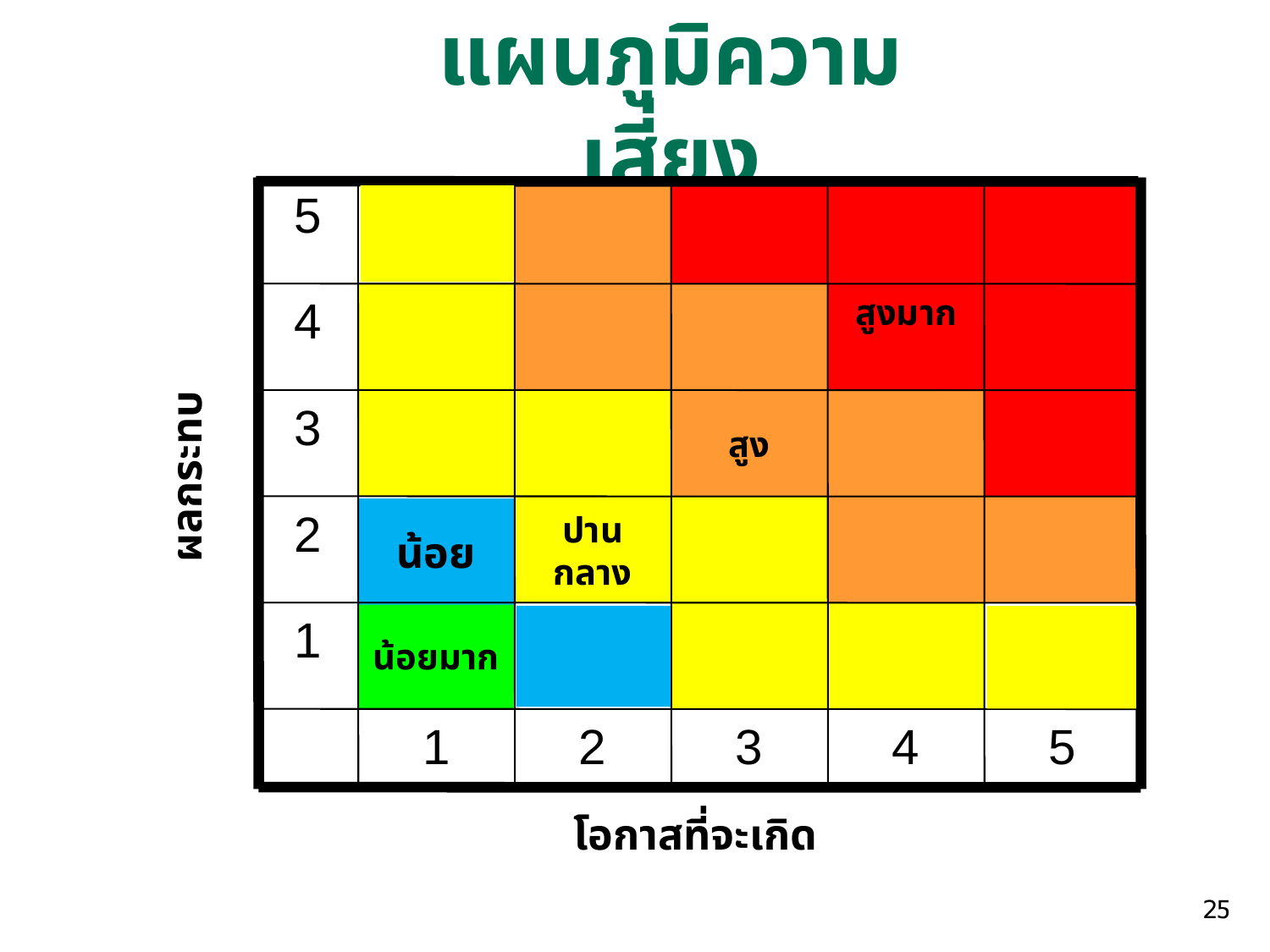

แผนภูมิความเสี่ยง
5

4

สูงมาก

3

สูง

ผลกระทบ
2

ปานกลาง

น้อย
1

น้อยมาก

1
2
3
4
5

โอกาสที่จะเกิด
25